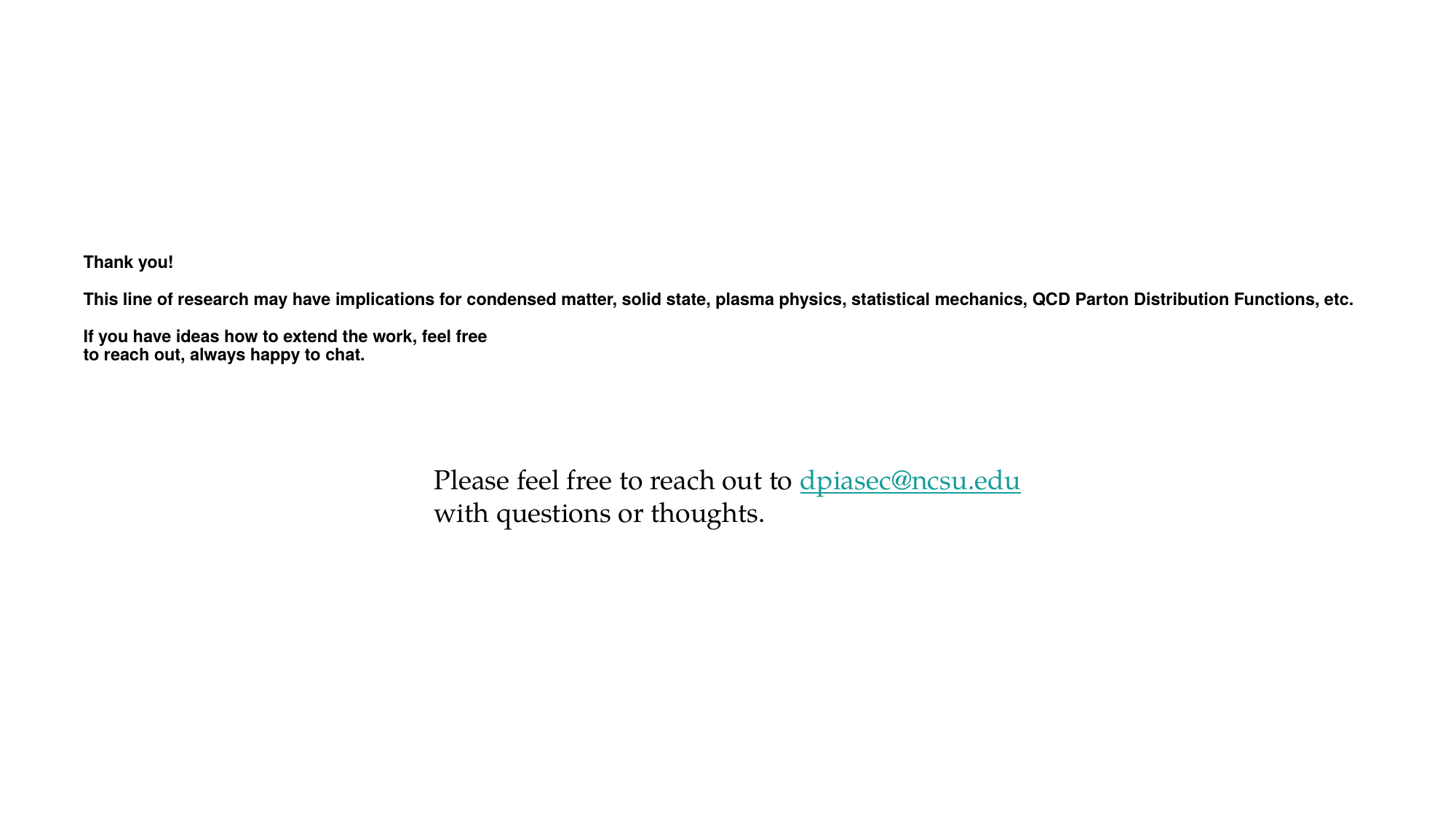

# Thank you! This line of research may have implications for condensed matter, solid state, plasma physics, statistical mechanics, QCD Parton Distribution Functions, etc. If you have ideas how to extend the work, feel free to reach out, always happy to chat.
Please feel free to reach out to dpiasec@ncsu.edu
with questions or thoughts.